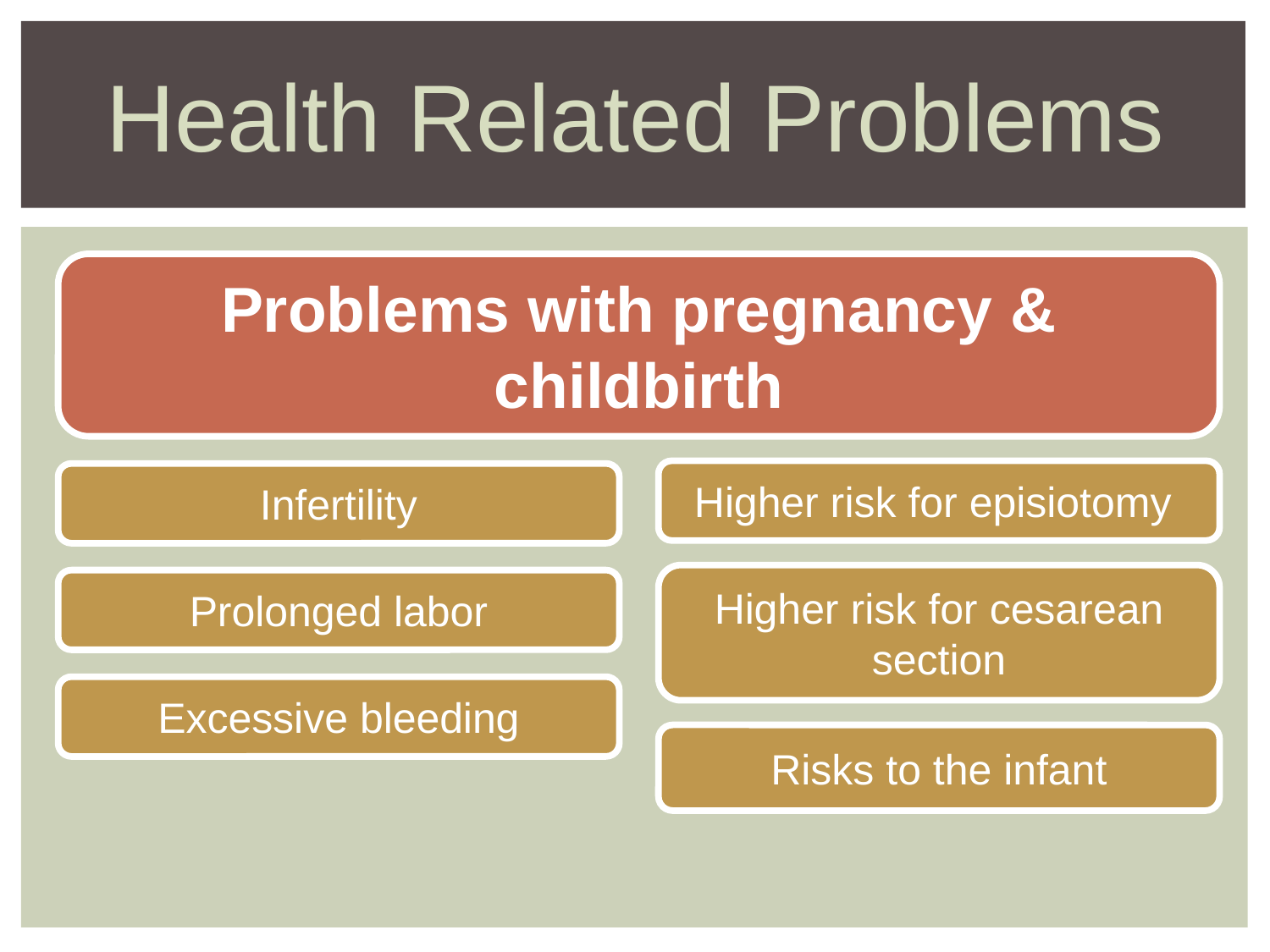

Health Related Problems
Problems with pregnancy & childbirth
Higher risk for episiotomy
Infertility
Higher risk for cesarean section
Prolonged labor
Excessive bleeding
Risks to the infant